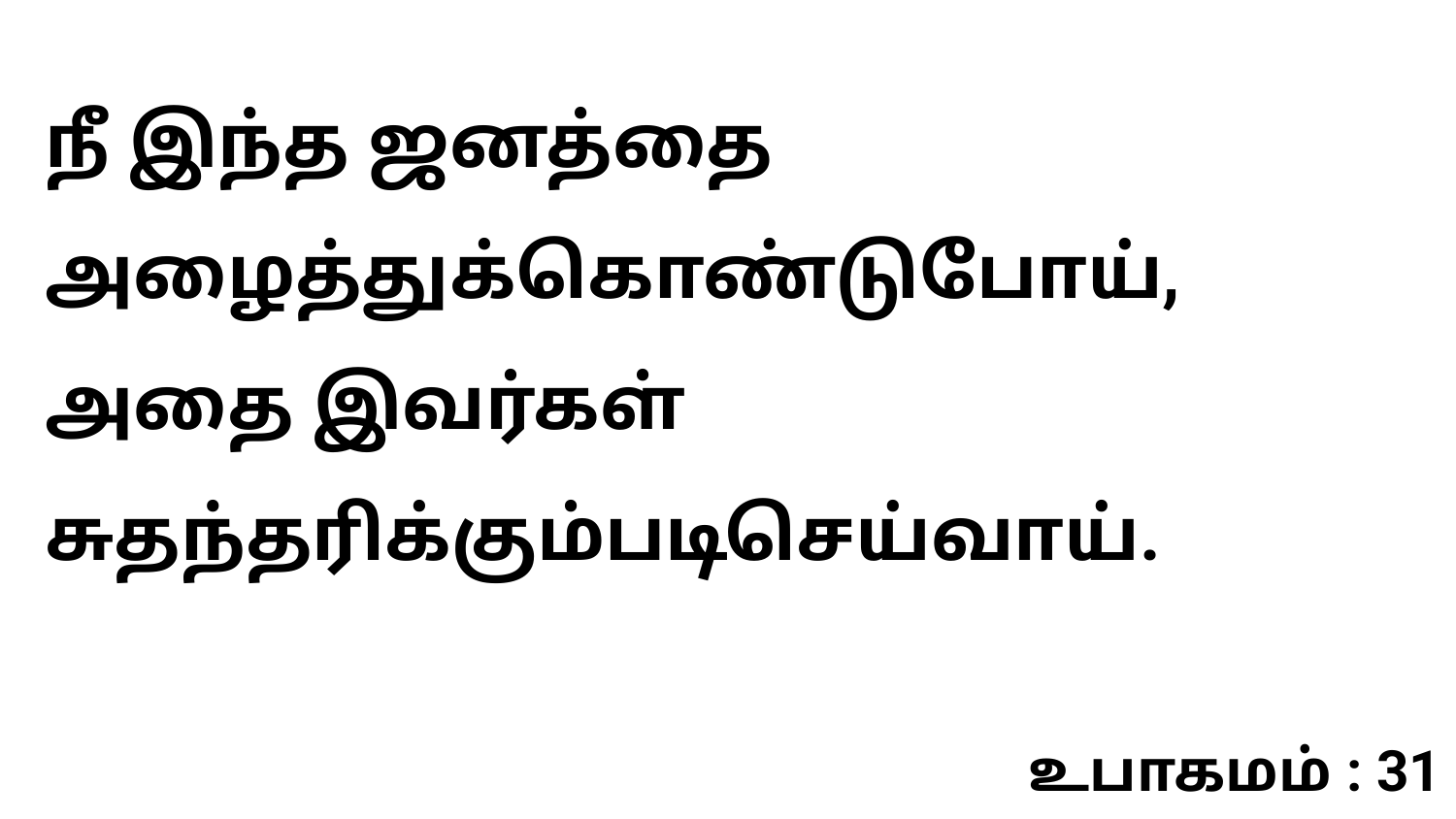

நீ இந்த ஜனத்தை அழைத்துக்கொண்டுபோய், அதை இவர்கள் சுதந்தரிக்கும்படிசெய்வாய்.
உபாகமம் : 31